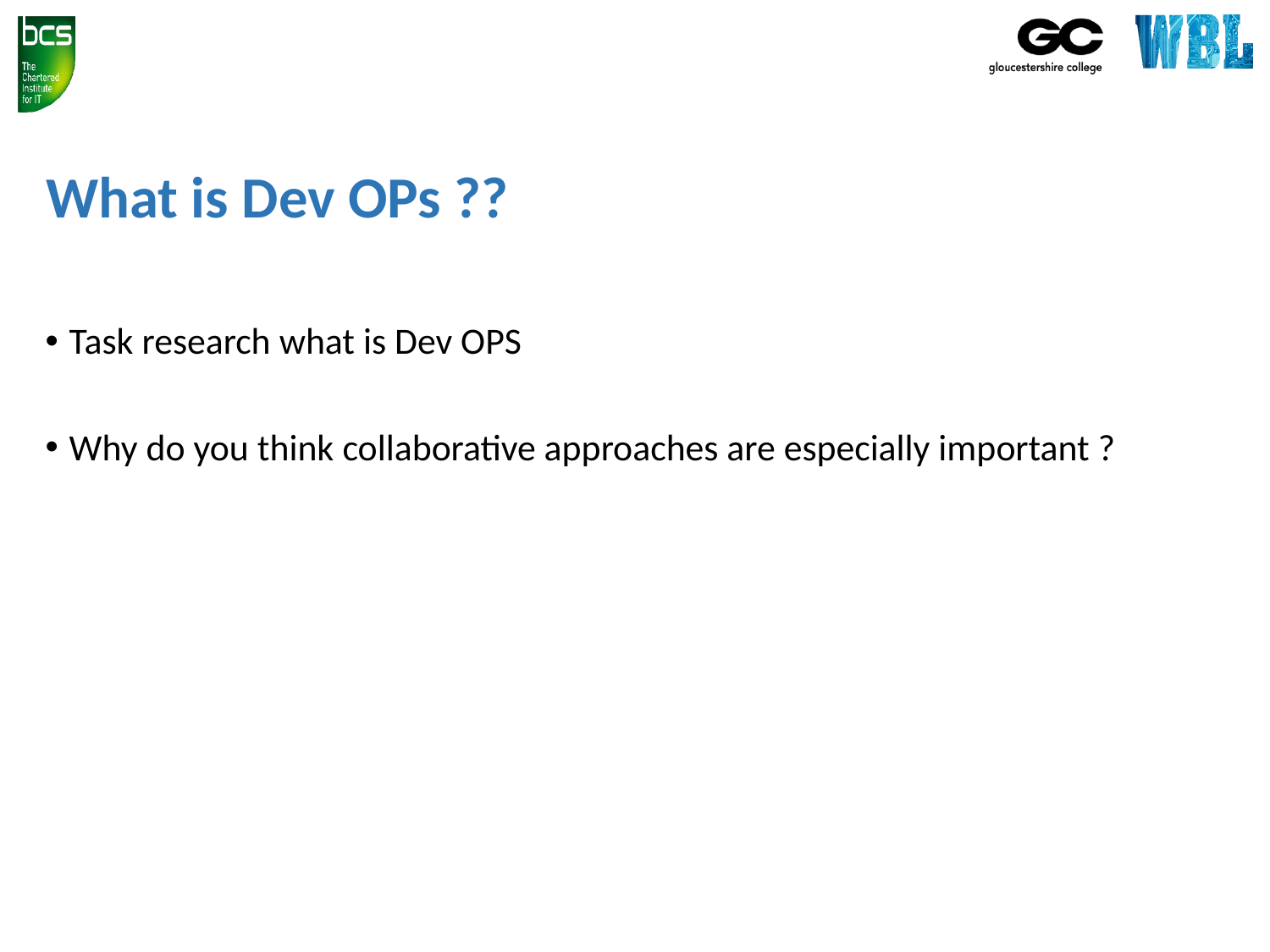

# What is Dev OPs ??
Task research what is Dev OPS

Why do you think collaborative approaches are especially important ?